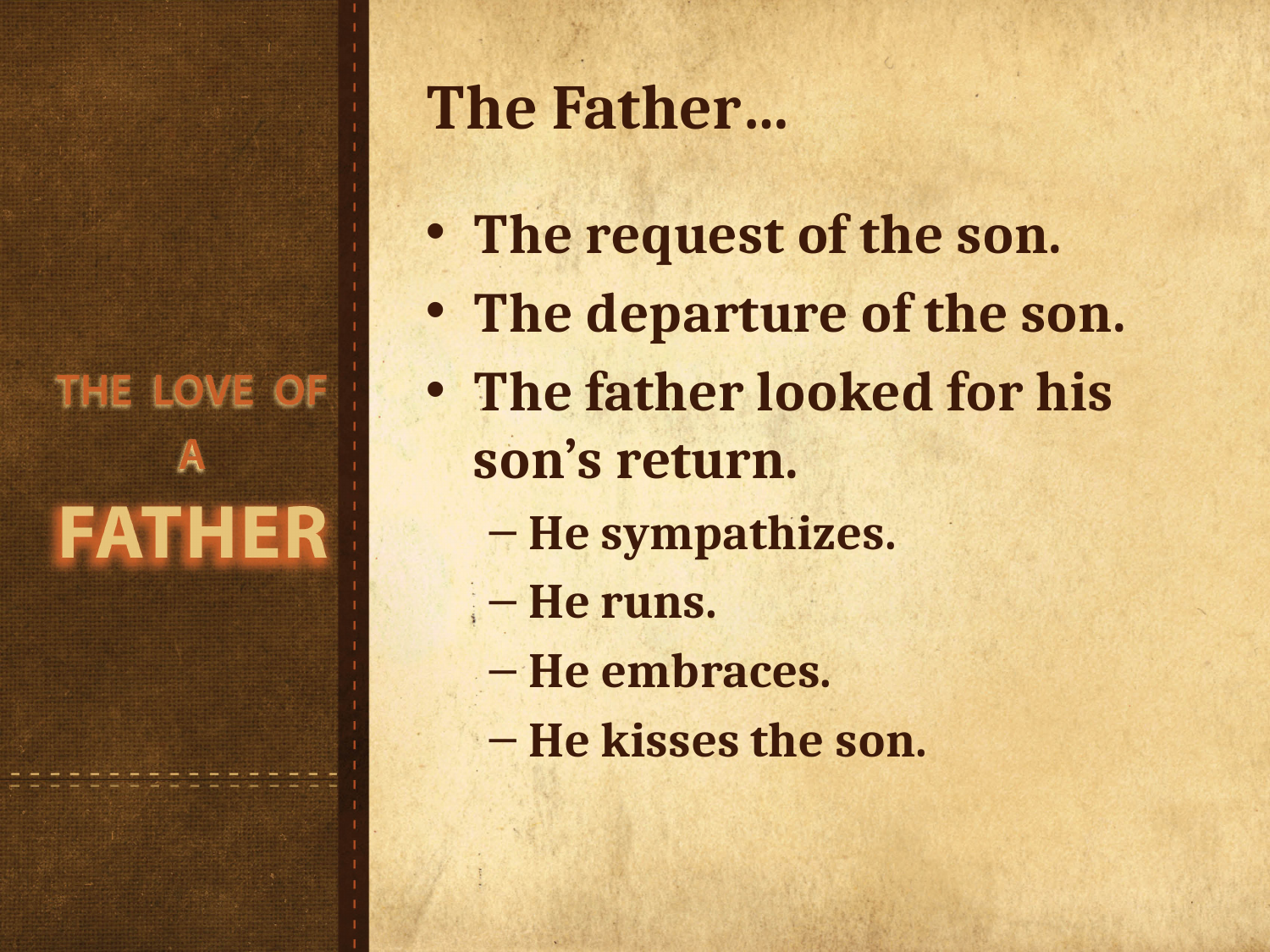

# The Father…
The request of the son.
The departure of the son.
The father looked for his son’s return.
He sympathizes.
He runs.
He embraces.
He kisses the son.